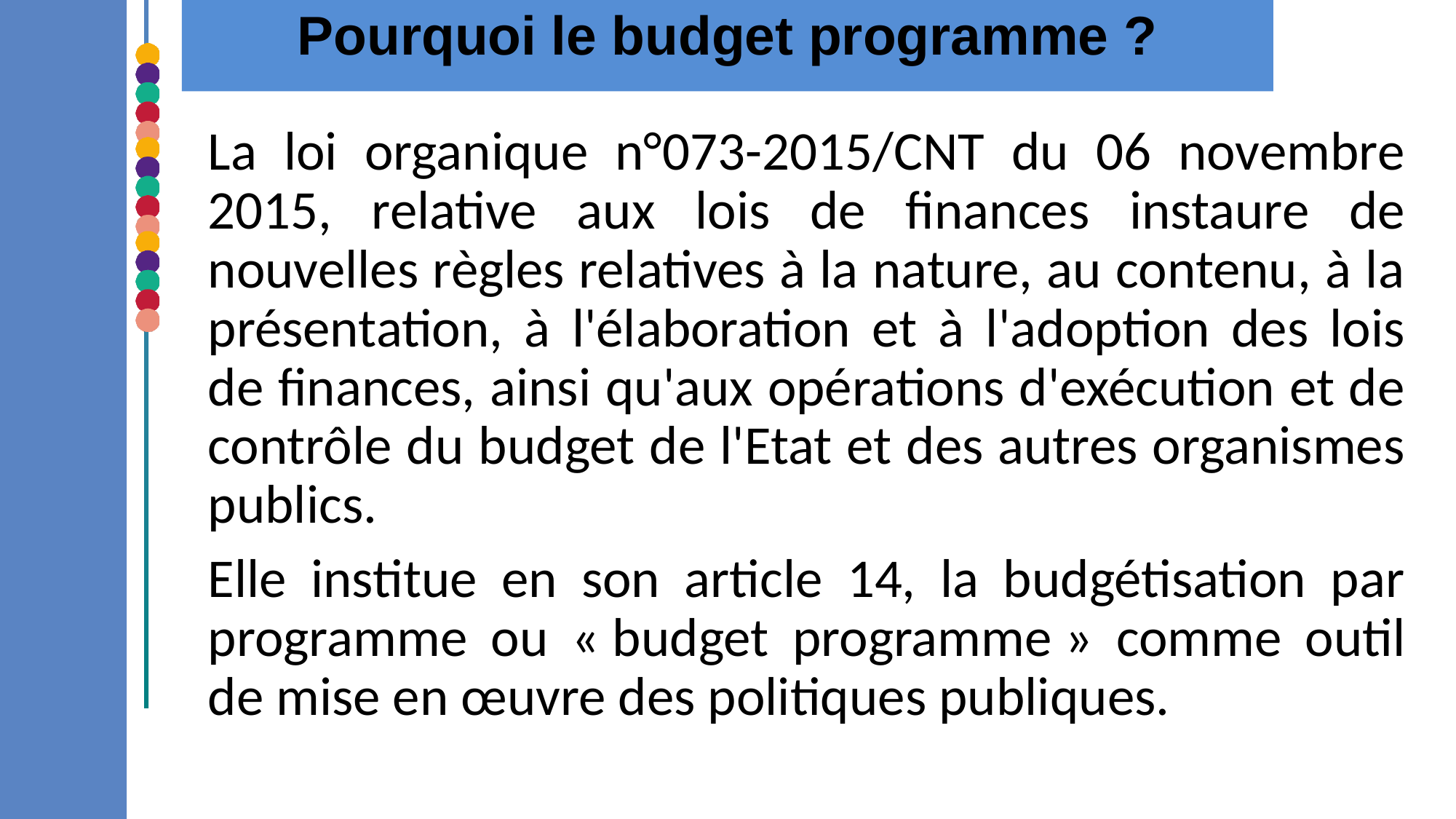

Pourquoi le budget programme ?
La loi organique n°073-2015/CNT du 06 novembre 2015, relative aux lois de finances instaure de nouvelles règles relatives à la nature, au contenu, à la présentation, à l'élaboration et à l'adoption des lois de finances, ainsi qu'aux opérations d'exécution et de contrôle du budget de l'Etat et des autres organismes publics.
Elle institue en son article 14, la budgétisation par programme ou « budget programme » comme outil de mise en œuvre des politiques publiques.